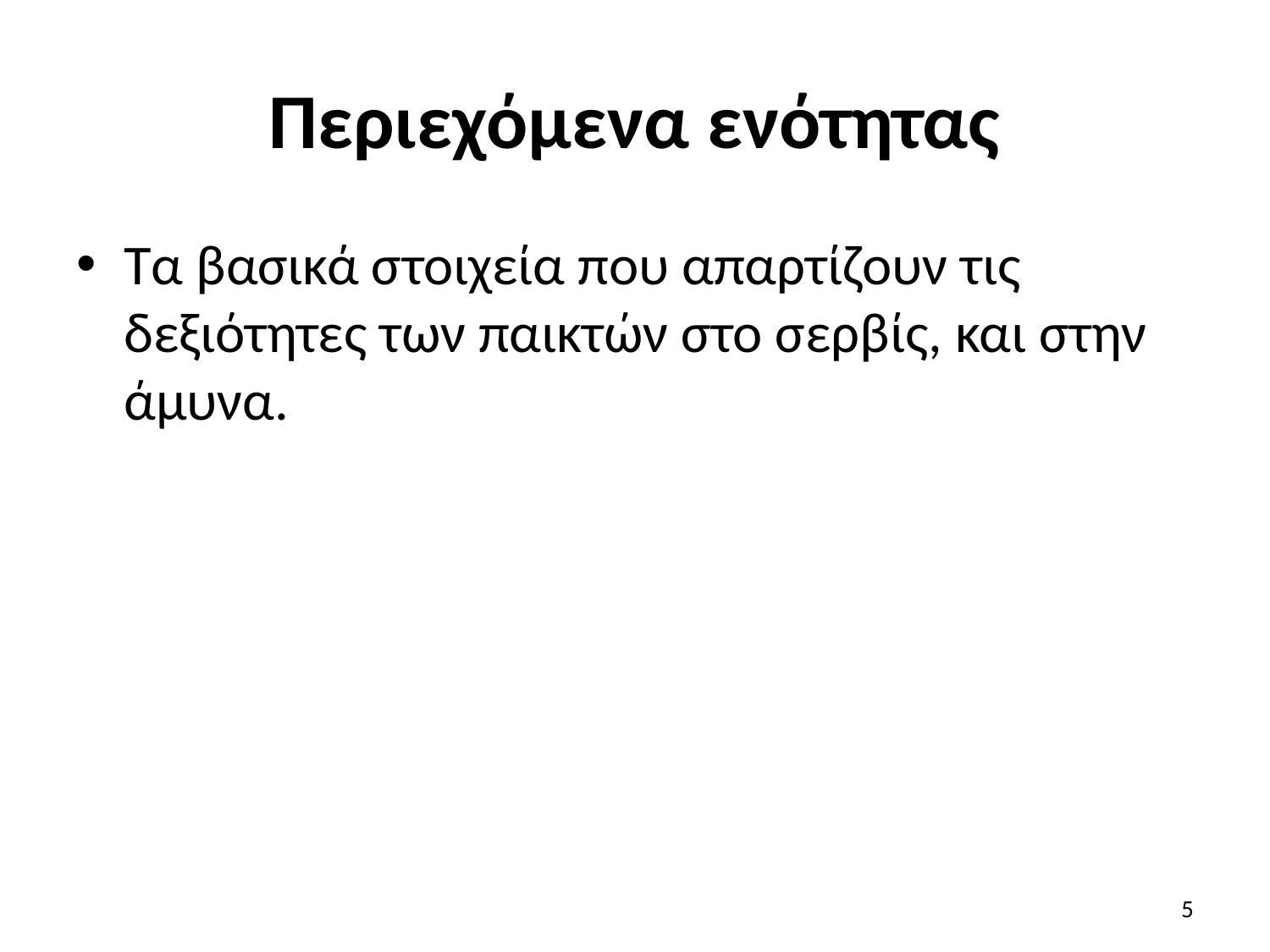

# Περιεχόμενα ενότητας
Τα βασικά στοιχεία που απαρτίζουν τις δεξιότητες των παικτών στο σερβίς, και στην άμυνα.
5